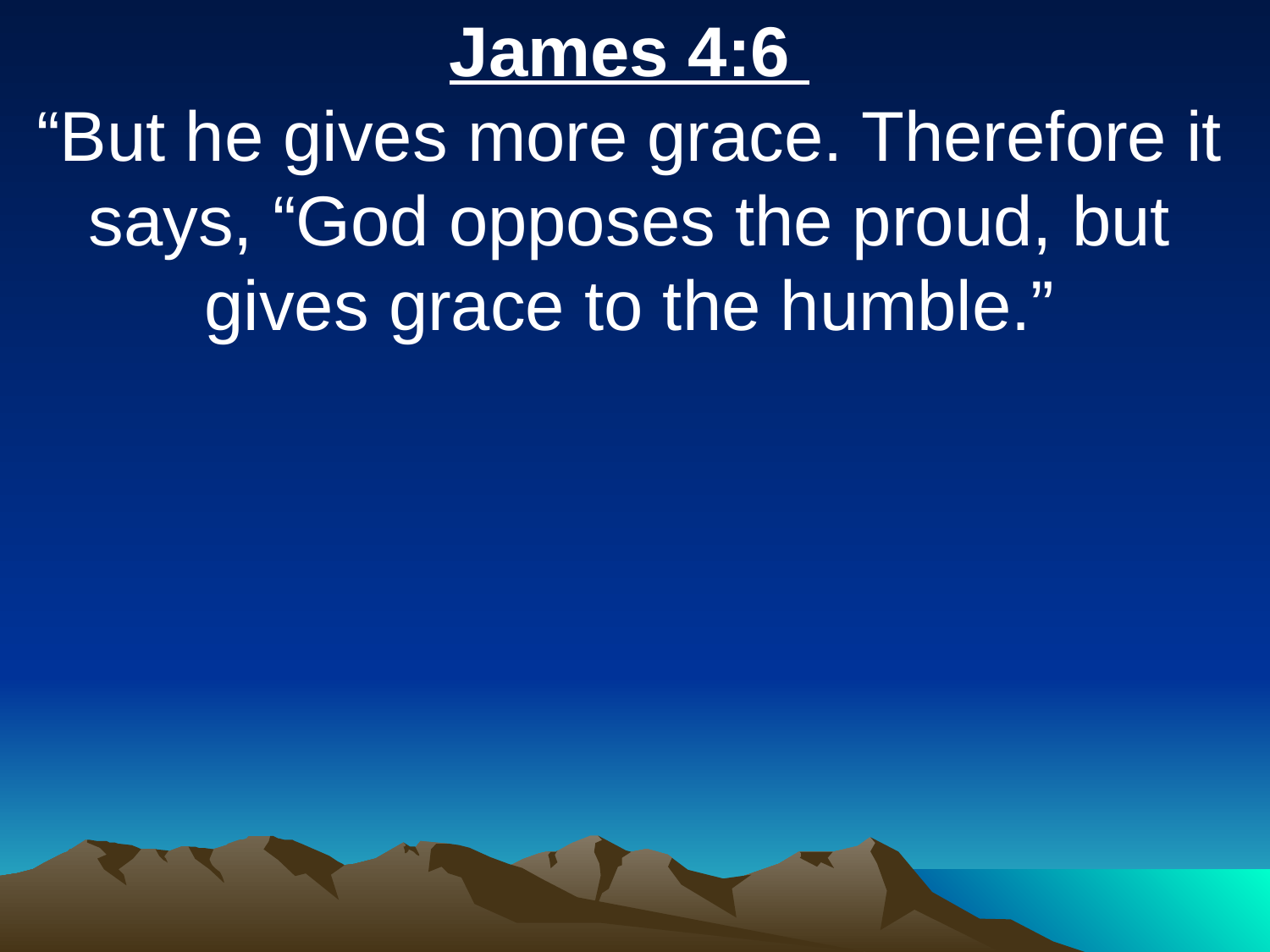

James 4:6
“But he gives more grace. Therefore it says, “God opposes the proud, but gives grace to the humble.”